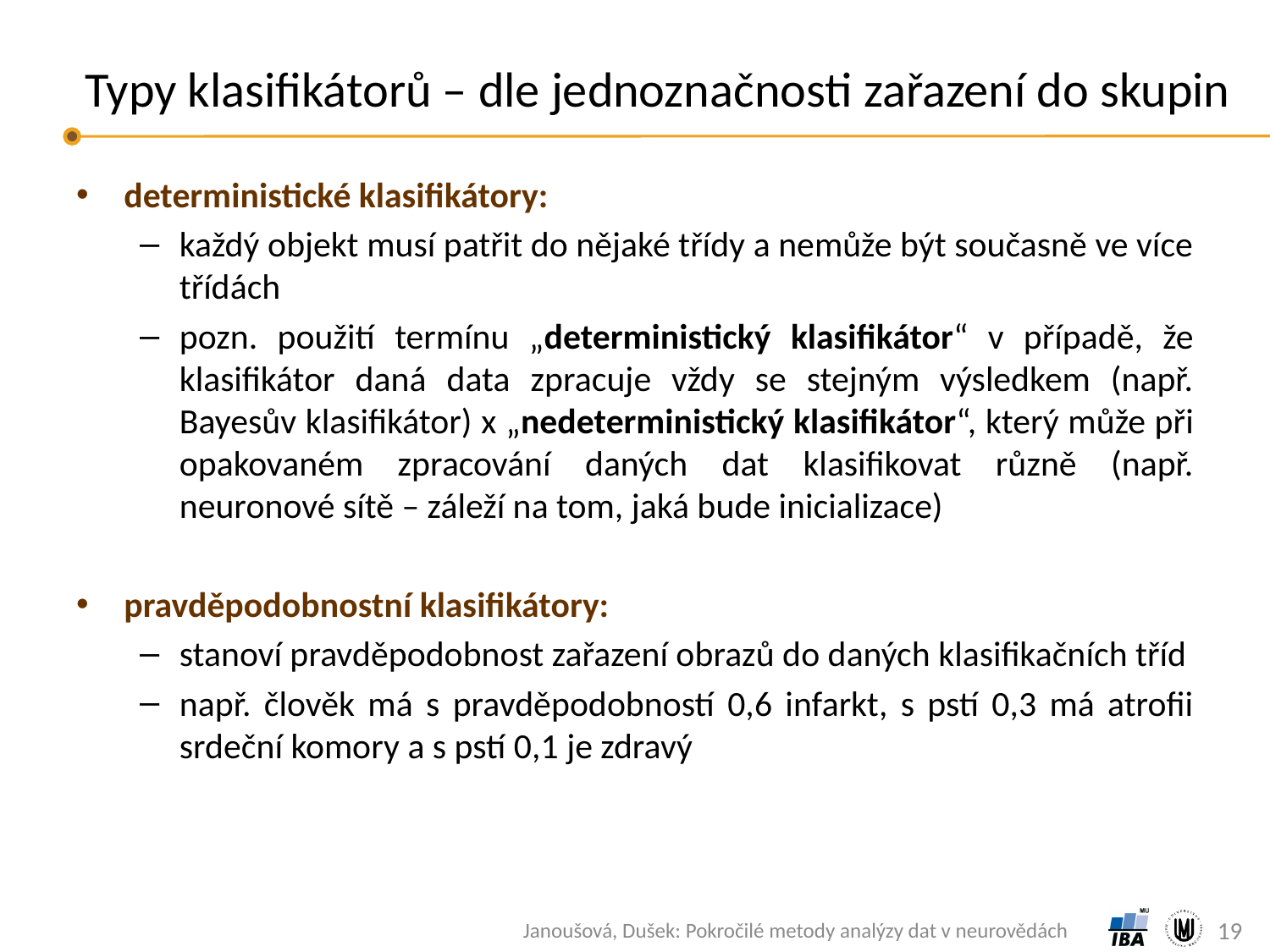

# Typy klasifikátorů – dle jednoznačnosti zařazení do skupin
deterministické klasifikátory:
každý objekt musí patřit do nějaké třídy a nemůže být současně ve více třídách
pozn. použití termínu „deterministický klasifikátor“ v případě, že klasifikátor daná data zpracuje vždy se stejným výsledkem (např. Bayesův klasifikátor) x „nedeterministický klasifikátor“, který může při opakovaném zpracování daných dat klasifikovat různě (např. neuronové sítě – záleží na tom, jaká bude inicializace)

pravděpodobnostní klasifikátory:
stanoví pravděpodobnost zařazení obrazů do daných klasifikačních tříd
např. člověk má s pravděpodobností 0,6 infarkt, s pstí 0,3 má atrofii srdeční komory a s pstí 0,1 je zdravý

19